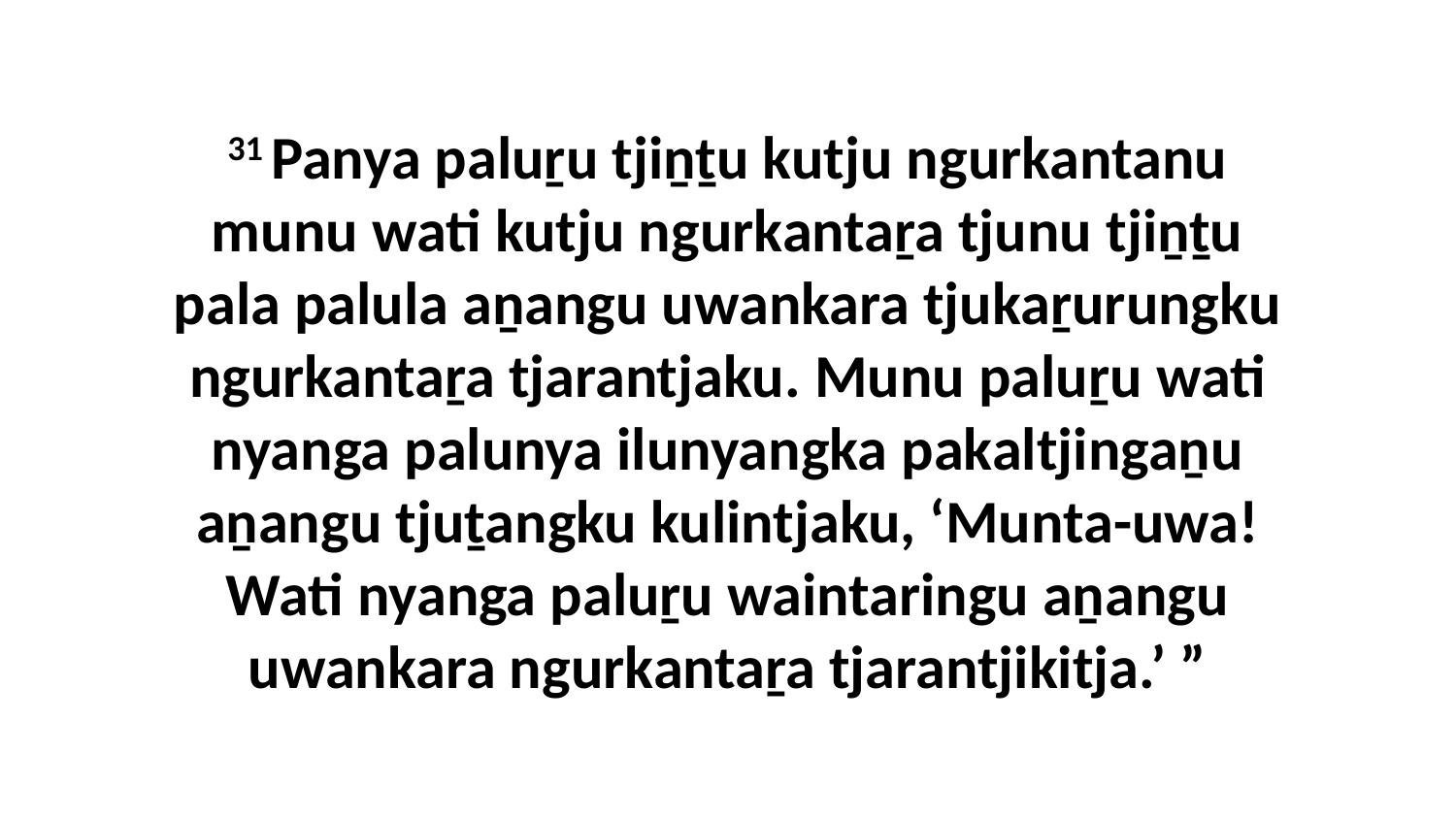

31 Panya paluṟu tjiṉṯu kutju ngurkantanu munu wati kutju ngurkantaṟa tjunu tjiṉṯu pala palula aṉangu uwankara tjukaṟurungku ngurkantaṟa tjarantjaku. Munu paluṟu wati nyanga palunya ilunyangka pakaltjingaṉu aṉangu tjuṯangku kulintjaku, ‘Munta-uwa! Wati nyanga paluṟu waintaringu aṉangu uwankara ngurkantaṟa tjarantjikitja.’ ”